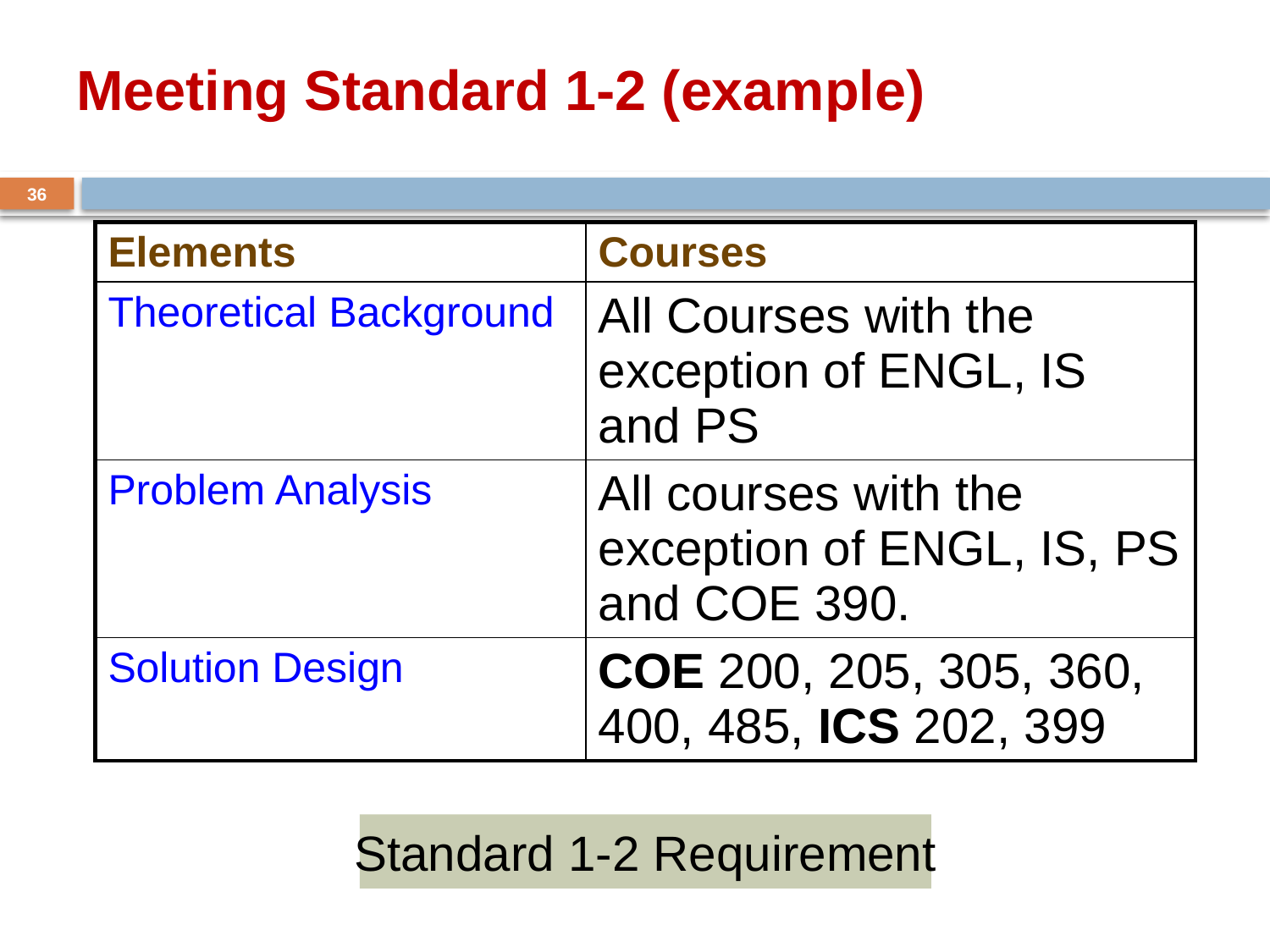

# Meeting Standard 1-2 (example)
36
| Elements | Courses |
| --- | --- |
| Theoretical Background | All Courses with the exception of ENGL, IS and PS |
| Problem Analysis | All courses with the exception of ENGL, IS, PS and COE 390. |
| Solution Design | COE 200, 205, 305, 360, 400, 485, ICS 202, 399 |
Standard 1-2 Requirement